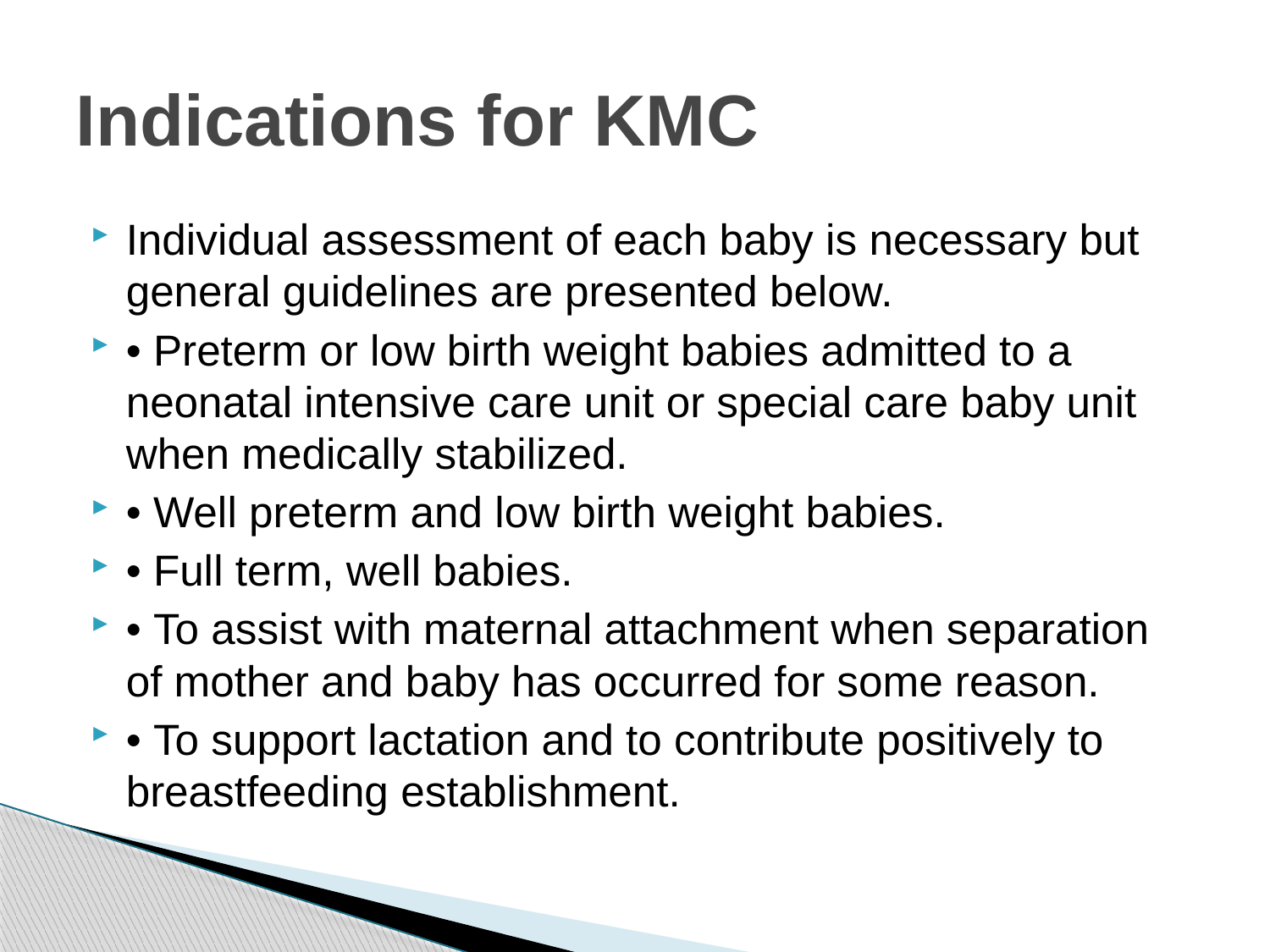

# Indications for KMC
Individual assessment of each baby is necessary but general guidelines are presented below.
• Preterm or low birth weight babies admitted to a neonatal intensive care unit or special care baby unit when medically stabilized.
• Well preterm and low birth weight babies.
• Full term, well babies.
• To assist with maternal attachment when separation of mother and baby has occurred for some reason.
• To support lactation and to contribute positively to breastfeeding establishment.